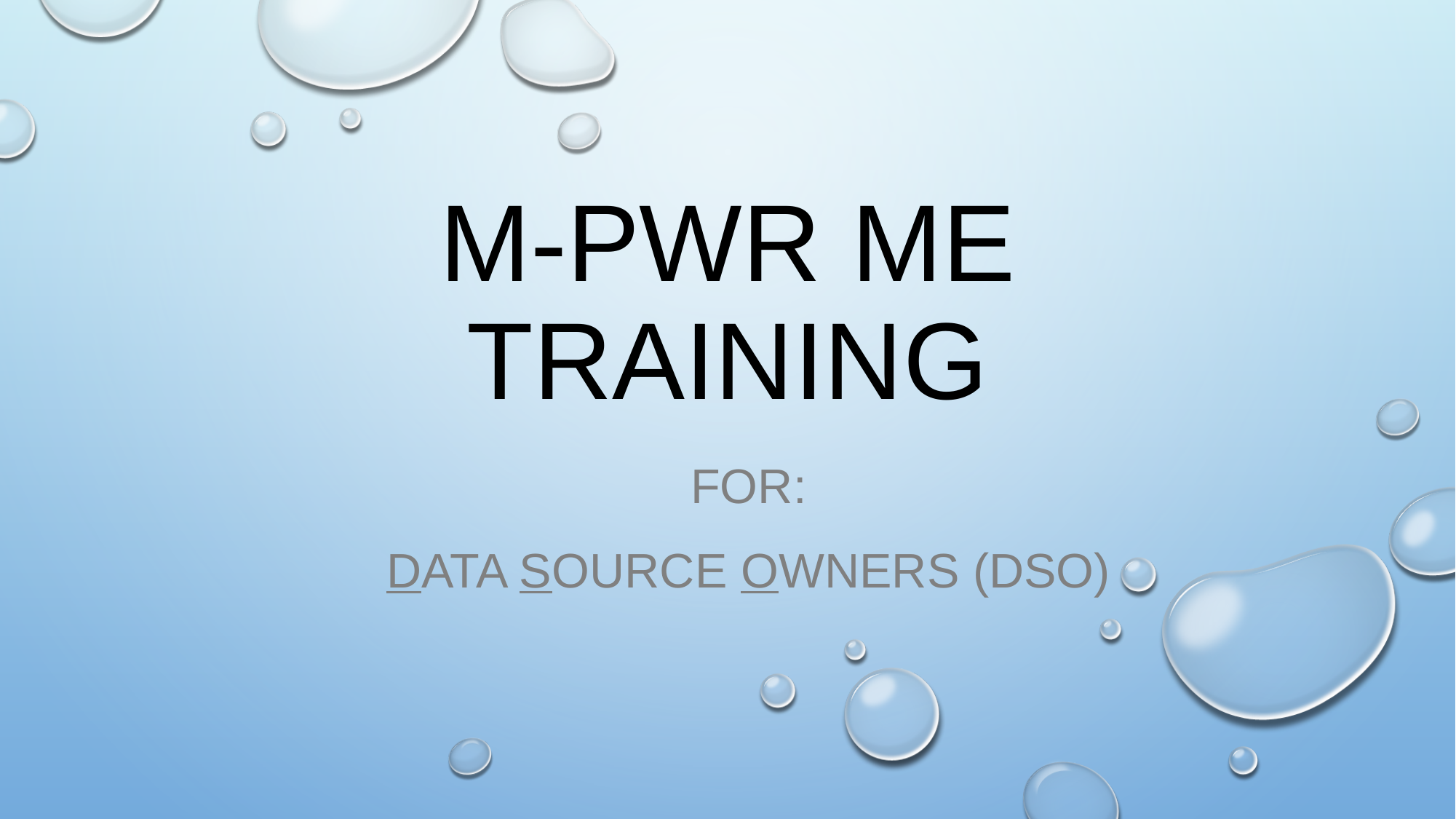

# M-PWR ME Training
For:
Data Source Owners (DSO)